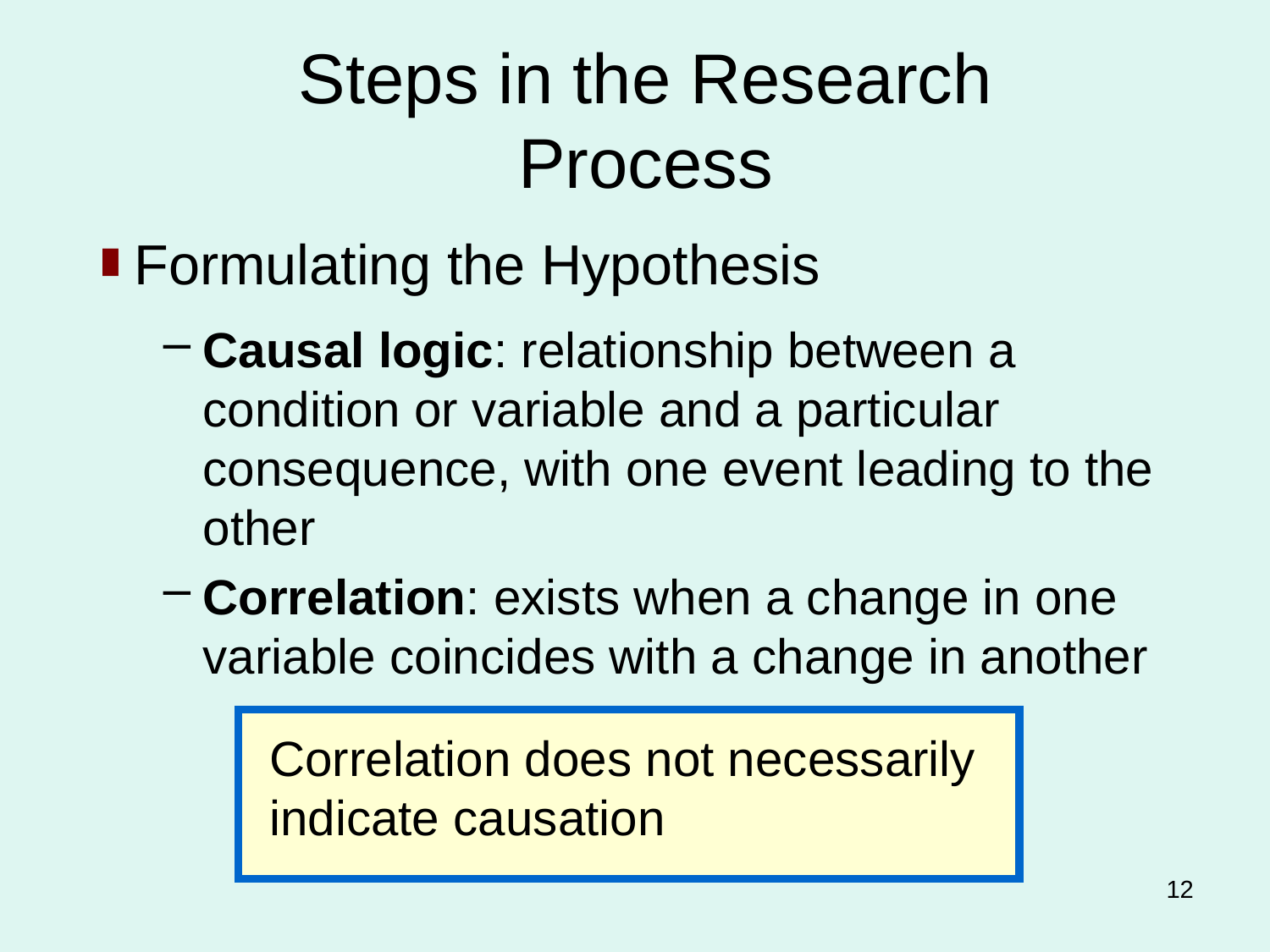

# Steps in the Research Process
Formulating the Hypothesis
Causal logic: relationship between a condition or variable and a particular consequence, with one event leading to the other
Correlation: exists when a change in one variable coincides with a change in another

Correlation does not necessarily indicate causation
12